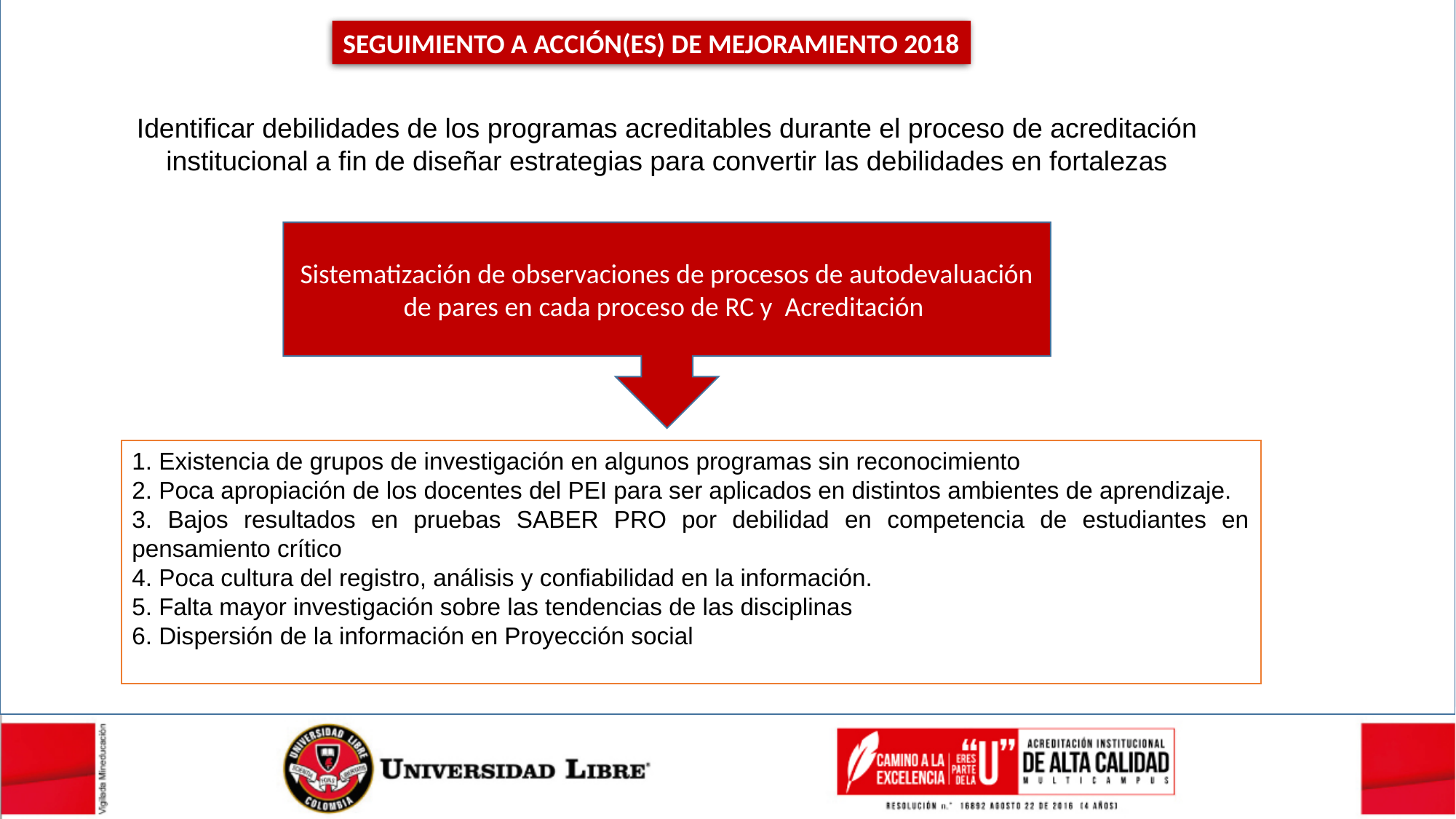

SEGUIMIENTO A ACCIÓN(ES) DE MEJORAMIENTO 2018
Identificar debilidades de los programas acreditables durante el proceso de acreditación institucional a fin de diseñar estrategias para convertir las debilidades en fortalezas
Sistematización de observaciones de procesos de autodevaluación de pares en cada proceso de RC y  Acreditación
1. Existencia de grupos de investigación en algunos programas sin reconocimiento
2. Poca apropiación de los docentes del PEI para ser aplicados en distintos ambientes de aprendizaje.
3. Bajos resultados en pruebas SABER PRO por debilidad en competencia de estudiantes en pensamiento crítico
4. Poca cultura del registro, análisis y confiabilidad en la información.
5. Falta mayor investigación sobre las tendencias de las disciplinas
6. Dispersión de la información en Proyección social